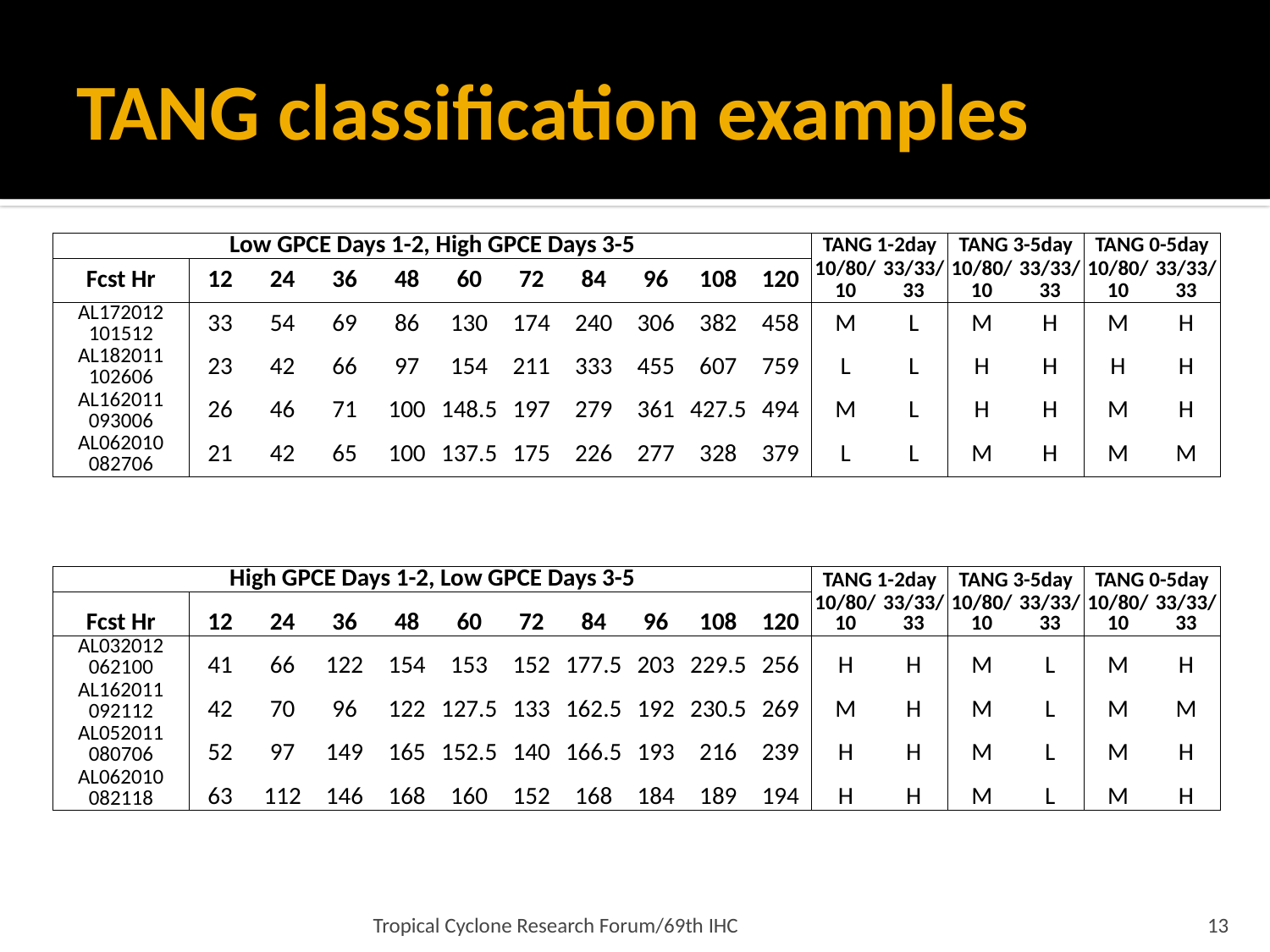

# TANG classification examples
| Low GPCE Days 1-2, High GPCE Days 3-5 |  |  |  |  |  |  |  |  |  |  | TANG 1-2day |  | TANG 3-5day |  | TANG 0-5day |  |
| --- | --- | --- | --- | --- | --- | --- | --- | --- | --- | --- | --- | --- | --- | --- | --- | --- |
| Fcst Hr | 12 | 24 | 36 | 48 | 60 | 72 | 84 | 96 | 108 | 120 | 10/80/10 | 33/33/33 | 10/80/10 | 33/33/33 | 10/80/10 | 33/33/33 |
| AL172012 101512 | 33 | 54 | 69 | 86 | 130 | 174 | 240 | 306 | 382 | 458 | M | L | M | H | M | H |
| AL182011 102606 | 23 | 42 | 66 | 97 | 154 | 211 | 333 | 455 | 607 | 759 | L | L | H | H | H | H |
| AL162011 093006 | 26 | 46 | 71 | 100 | 148.5 | 197 | 279 | 361 | 427.5 | 494 | M | L | H | H | M | H |
| AL062010 082706 | 21 | 42 | 65 | 100 | 137.5 | 175 | 226 | 277 | 328 | 379 | L | L | M | H | M | M |
| High GPCE Days 1-2, Low GPCE Days 3-5 |  |  |  |  |  |  |  |  |  |  | TANG 1-2day |  | TANG 3-5day |  | TANG 0-5day |  |
| --- | --- | --- | --- | --- | --- | --- | --- | --- | --- | --- | --- | --- | --- | --- | --- | --- |
| Fcst Hr | 12 | 24 | 36 | 48 | 60 | 72 | 84 | 96 | 108 | 120 | 10/80/10 | 33/33/33 | 10/80/10 | 33/33/33 | 10/80/10 | 33/33/33 |
| AL032012 062100 | 41 | 66 | 122 | 154 | 153 | 152 | 177.5 | 203 | 229.5 | 256 | H | H | M | L | M | H |
| AL162011 092112 | 42 | 70 | 96 | 122 | 127.5 | 133 | 162.5 | 192 | 230.5 | 269 | M | H | M | L | M | M |
| AL052011 080706 | 52 | 97 | 149 | 165 | 152.5 | 140 | 166.5 | 193 | 216 | 239 | H | H | M | L | M | H |
| AL062010 082118 | 63 | 112 | 146 | 168 | 160 | 152 | 168 | 184 | 189 | 194 | H | H | M | L | M | H |
Tropical Cyclone Research Forum/69th IHC
13